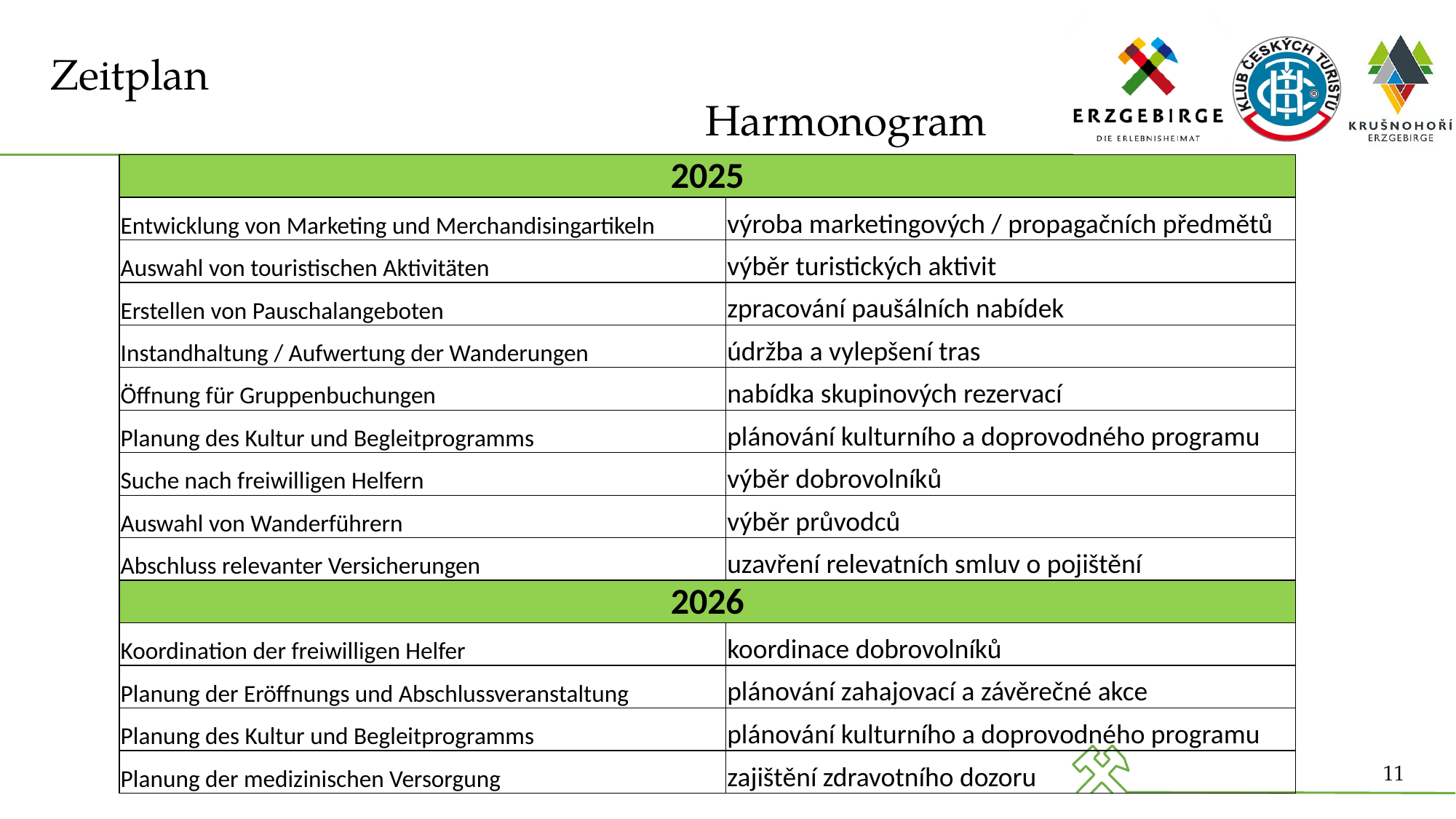

# Zeitplan Harmonogram
| 2025 |  |
| --- | --- |
| Entwicklung von Marketing und Merchandisingartikeln | výroba marketingových / propagačních předmětů |
| Auswahl von touristischen Aktivitäten | výběr turistických aktivit |
| Erstellen von Pauschalangeboten | zpracování paušálních nabídek |
| Instandhaltung / Aufwertung der Wanderungen | údržba a vylepšení tras |
| Öffnung für Gruppenbuchungen | nabídka skupinových rezervací |
| Planung des Kultur und Begleitprogramms | plánování kulturního a doprovodného programu |
| Suche nach freiwilligen Helfern | výběr dobrovolníků |
| Auswahl von Wanderführern | výběr průvodců |
| Abschluss relevanter Versicherungen | uzavření relevatních smluv o pojištění |
| 2026 |  |
| Koordination der freiwilligen Helfer | koordinace dobrovolníků |
| Planung der Eröffnungs und Abschlussveranstaltung | plánování zahajovací a závěrečné akce |
| Planung des Kultur und Begleitprogramms | plánování kulturního a doprovodného programu |
| Planung der medizinischen Versorgung | zajištění zdravotního dozoru |